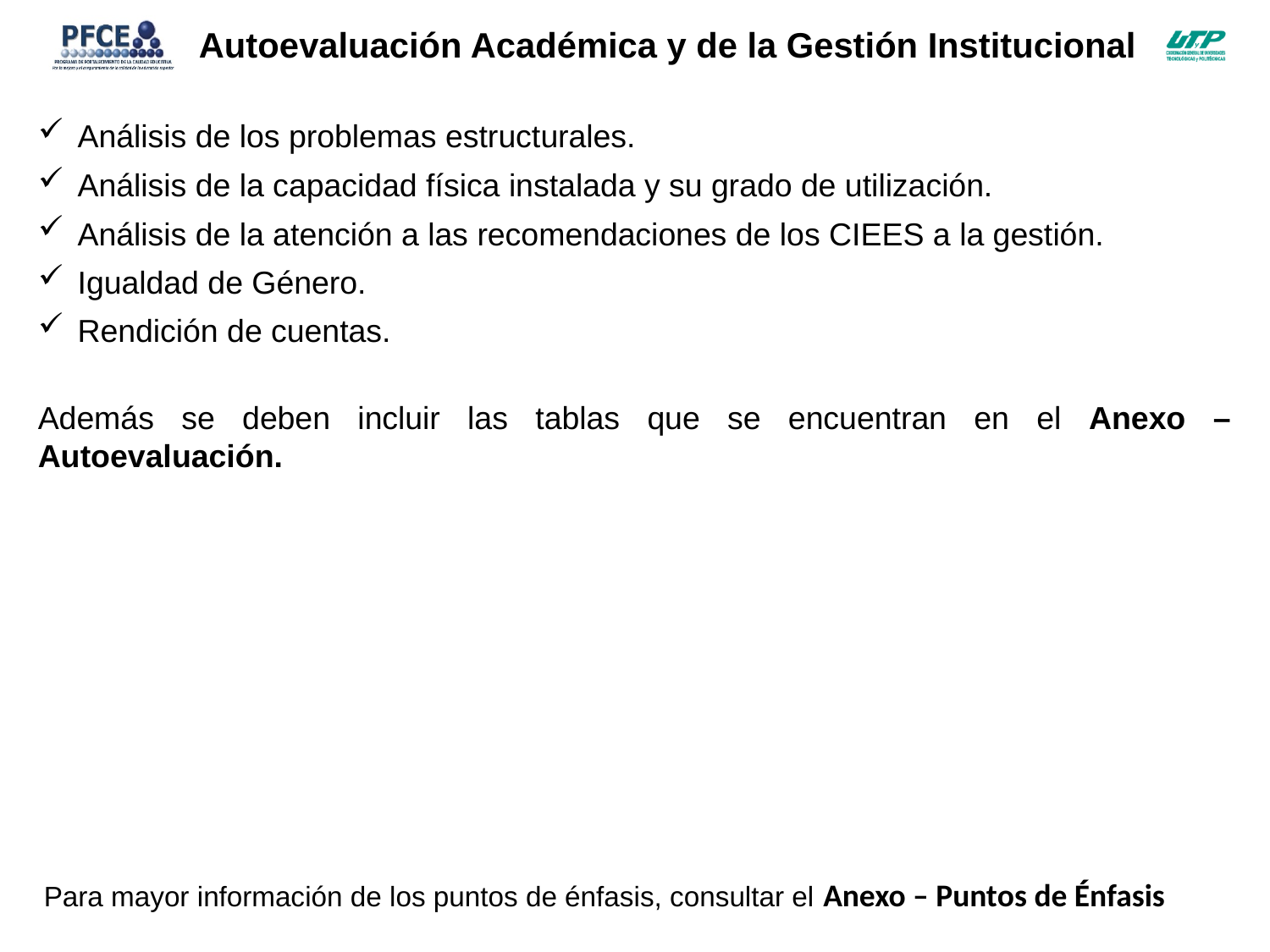

Autoevaluación Académica y de la Gestión Institucional
Análisis de los problemas estructurales.
Análisis de la capacidad física instalada y su grado de utilización.
Análisis de la atención a las recomendaciones de los CIEES a la gestión.
Igualdad de Género.
Rendición de cuentas.

Además se deben incluir las tablas que se encuentran en el Anexo – Autoevaluación.
Para mayor información de los puntos de énfasis, consultar el Anexo – Puntos de Énfasis